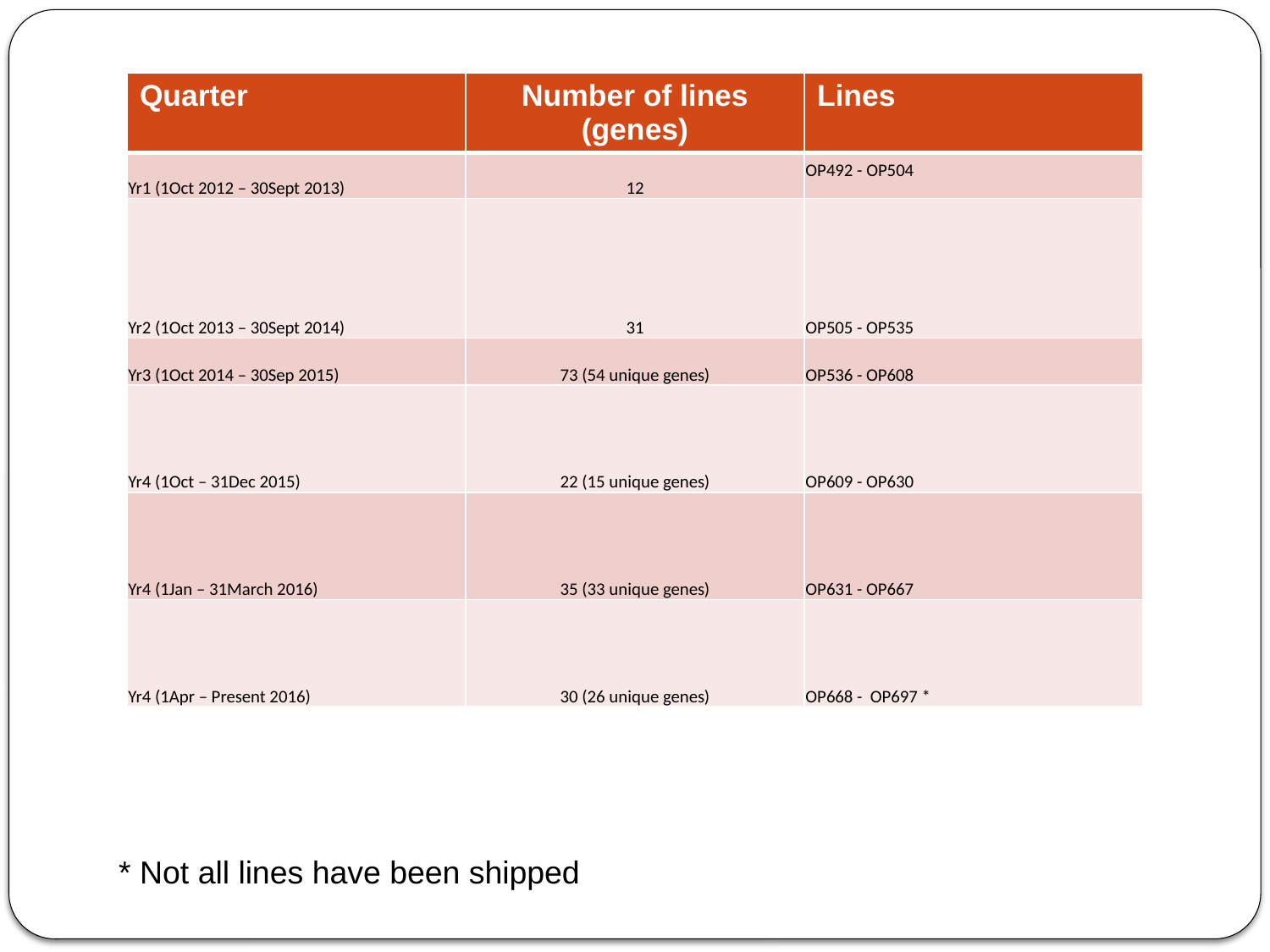

# Line Generation by Quarter
| Quarter | Number of lines (genes) | Lines |
| --- | --- | --- |
| Yr1 (1Oct 2012 – 30Sept 2013) | 12 | OP492 - OP504 |
| Yr2 (1Oct 2013 – 30Sept 2014) | 31 | OP505 - OP535 |
| Yr3 (1Oct 2014 – 30Sep 2015) | 73 (54 unique genes) | OP536 - OP608 |
| Yr4 (1Oct – 31Dec 2015) | 22 (15 unique genes) | OP609 - OP630 |
| Yr4 (1Jan – 31March 2016) | 35 (33 unique genes) | OP631 - OP667 |
| Yr4 (1Apr – Present 2016) | 30 (26 unique genes) | OP668 - OP697 \* |
* Not all lines have been shipped